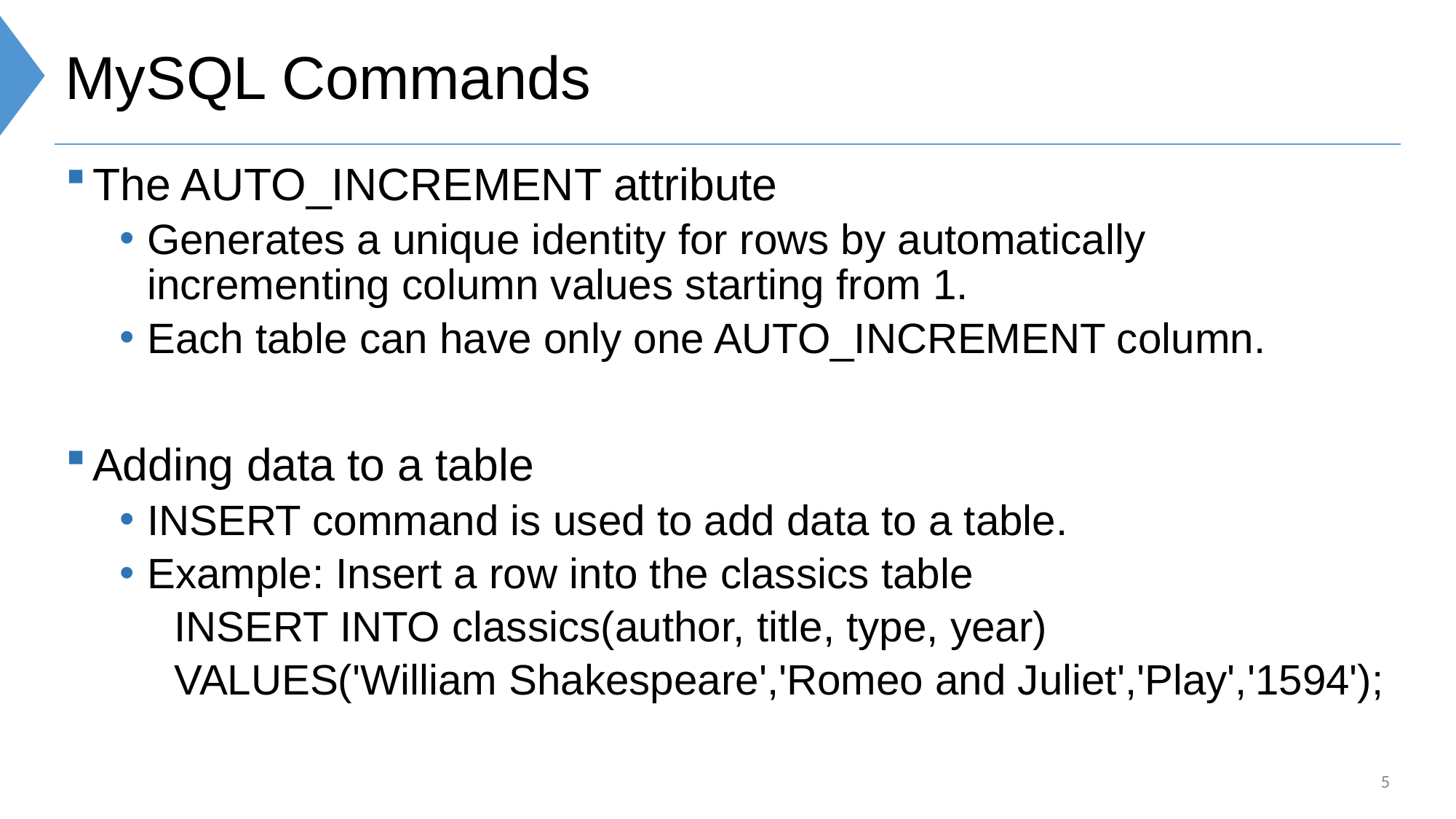

# MySQL Commands
The AUTO_INCREMENT attribute
Generates a unique identity for rows by automatically incrementing column values starting from 1.
Each table can have only one AUTO_INCREMENT column.

Adding data to a table
INSERT command is used to add data to a table.
Example: Insert a row into the classics table
INSERT INTO classics(author, title, type, year)
VALUES('William Shakespeare','Romeo and Juliet','Play','1594');
5